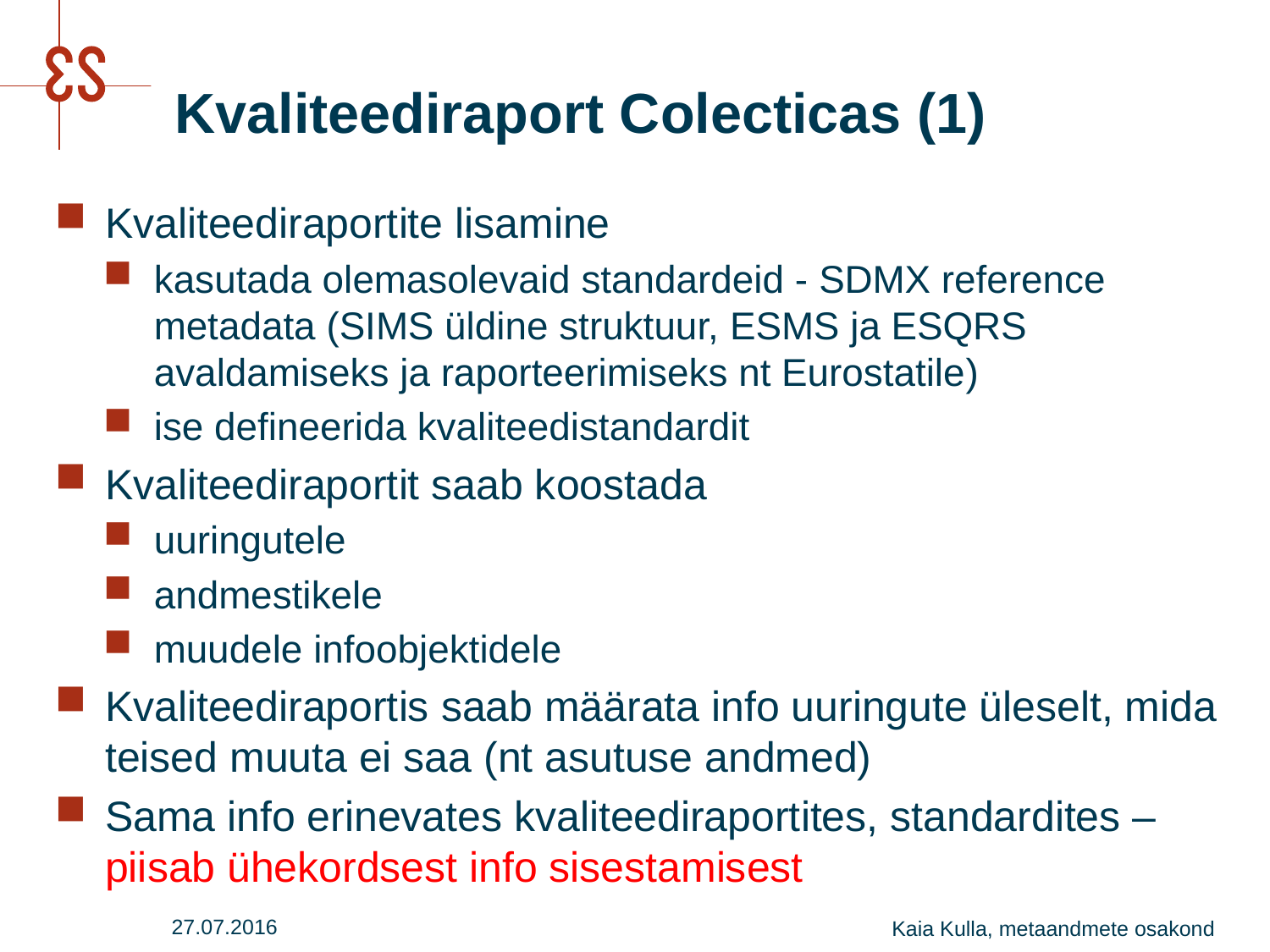

# Kvaliteediraport Colecticas (1)
Kvaliteediraportite lisamine
kasutada olemasolevaid standardeid - SDMX reference metadata (SIMS üldine struktuur, ESMS ja ESQRS avaldamiseks ja raporteerimiseks nt Eurostatile)
ise defineerida kvaliteedistandardit
Kvaliteediraportit saab koostada
uuringutele
andmestikele
muudele infoobjektidele
Kvaliteediraportis saab määrata info uuringute üleselt, mida teised muuta ei saa (nt asutuse andmed)
Sama info erinevates kvaliteediraportites, standardites – piisab ühekordsest info sisestamisest
27.07.2016
Kaia Kulla, metaandmete osakond